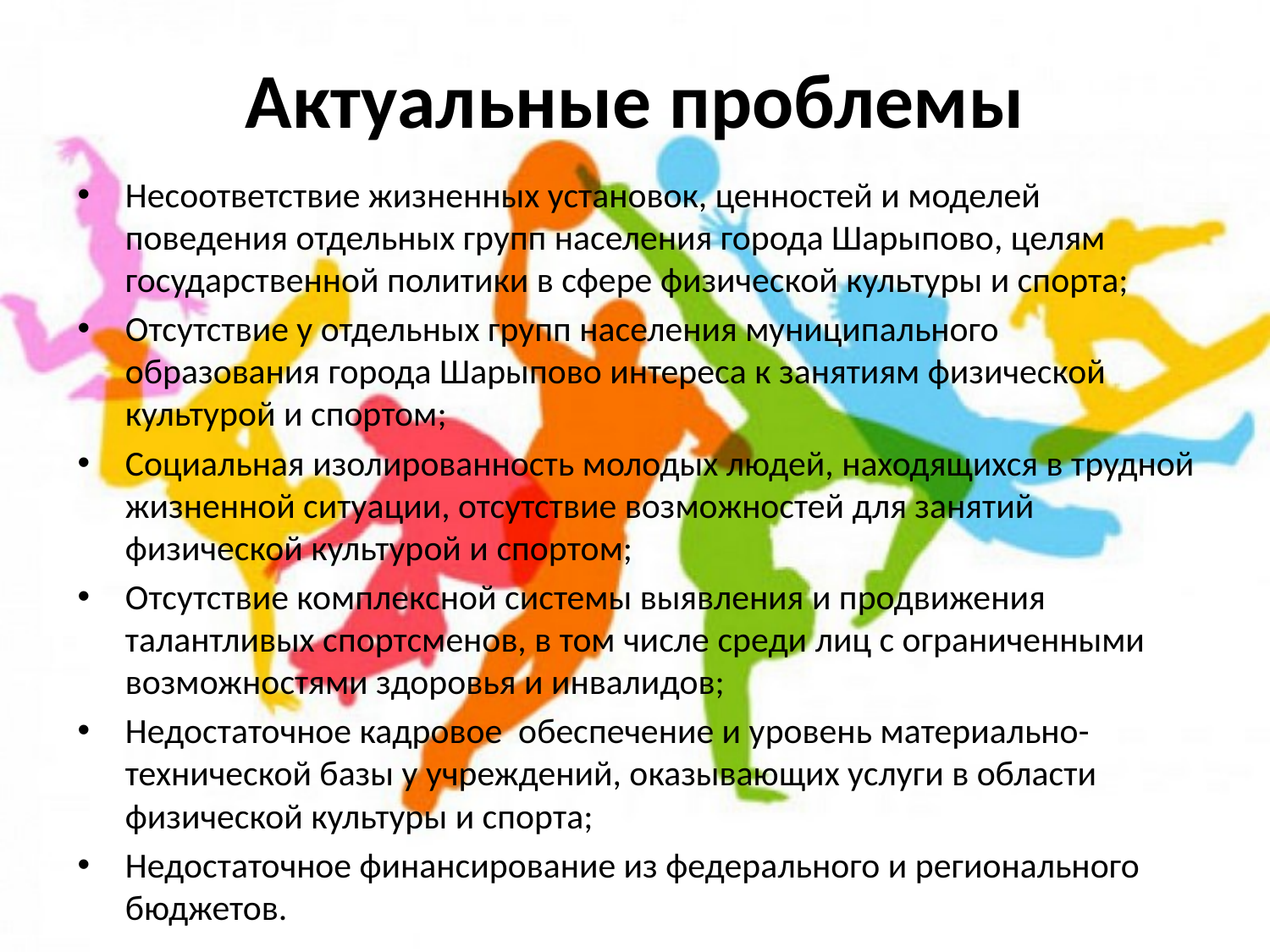

# Актуальные проблемы
Несоответствие жизненных установок, ценностей и моделей поведения отдельных групп населения города Шарыпово, целям государственной политики в сфере физической культуры и спорта;
Отсутствие у отдельных групп населения муниципального образования города Шарыпово интереса к занятиям физической культурой и спортом;
Социальная изолированность молодых людей, находящихся в трудной жизненной ситуации, отсутствие возможностей для занятий физической культурой и спортом;
Отсутствие комплексной системы выявления и продвижения талантливых спортсменов, в том числе среди лиц с ограниченными возможностями здоровья и инвалидов;
Недостаточное кадровое  обеспечение и уровень материально-технической базы у учреждений, оказывающих услуги в области физической культуры и спорта;
Недостаточное финансирование из федерального и регионального бюджетов.